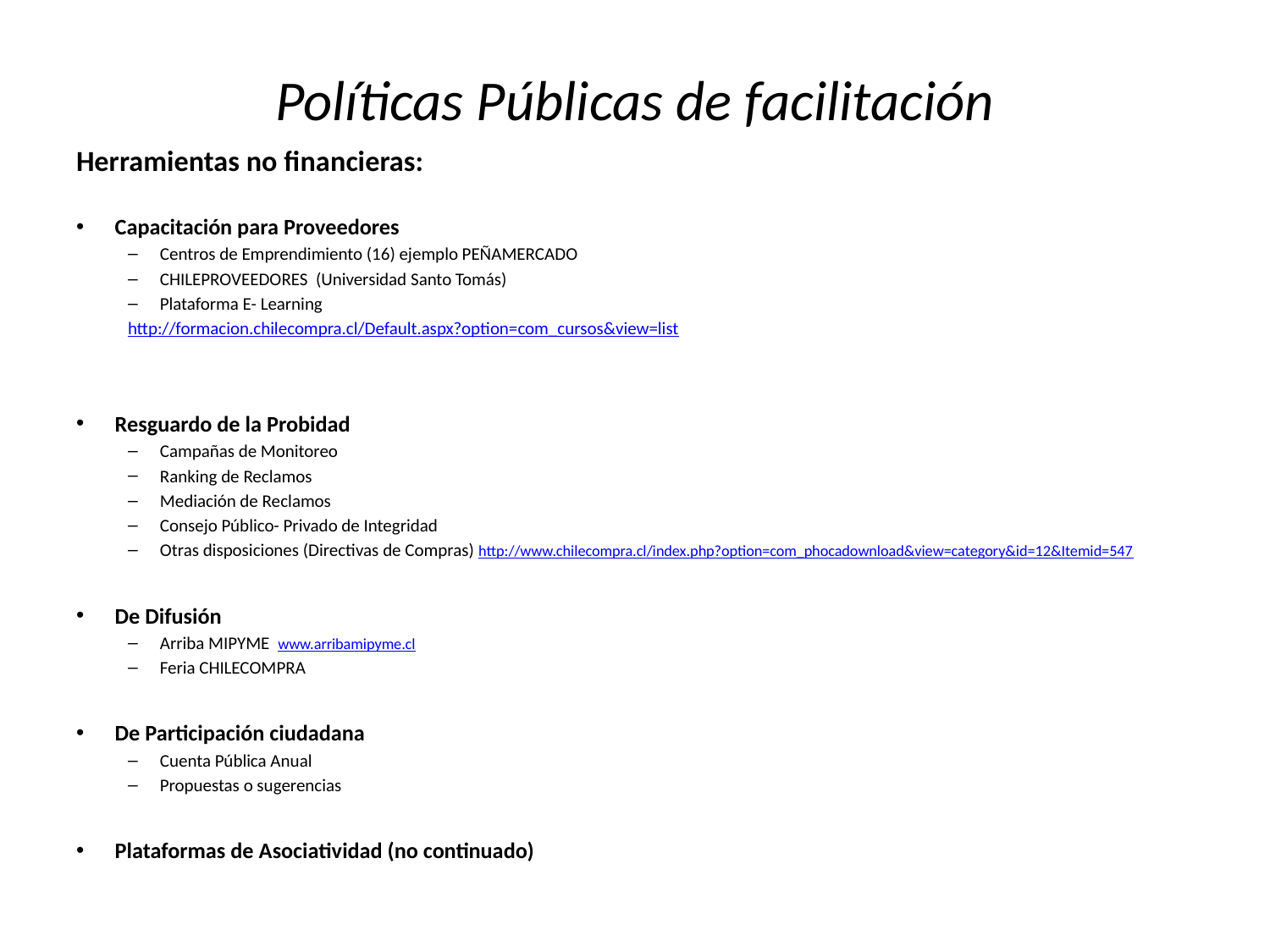

# Políticas Públicas de facilitación
Herramientas no financieras:

Capacitación para Proveedores
Centros de Emprendimiento (16) ejemplo PEÑAMERCADO
CHILEPROVEEDORES  (Universidad Santo Tomás)
Plataforma E- Learning
http://formacion.chilecompra.cl/Default.aspx?option=com_cursos&view=list

Resguardo de la Probidad
Campañas de Monitoreo
Ranking de Reclamos
Mediación de Reclamos
Consejo Público- Privado de Integridad
Otras disposiciones (Directivas de Compras) http://www.chilecompra.cl/index.php?option=com_phocadownload&view=category&id=12&Itemid=547

De Difusión
Arriba MIPYME  www.arribamipyme.cl
Feria CHILECOMPRA

De Participación ciudadana
Cuenta Pública Anual
Propuestas o sugerencias

Plataformas de Asociatividad (no continuado)